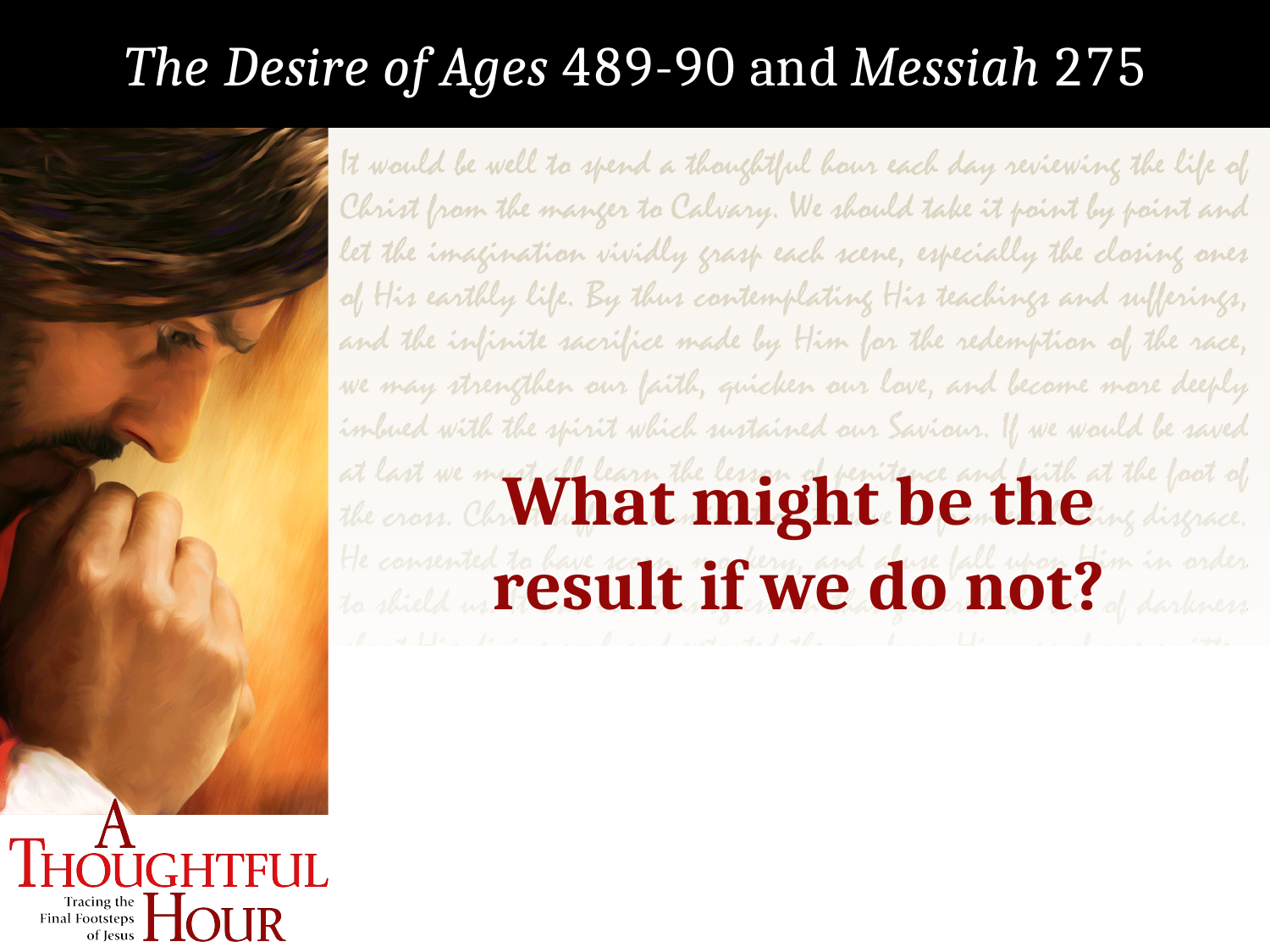

The Desire of Ages 489-90 and Messiah 275
What might be the
result if we do not?